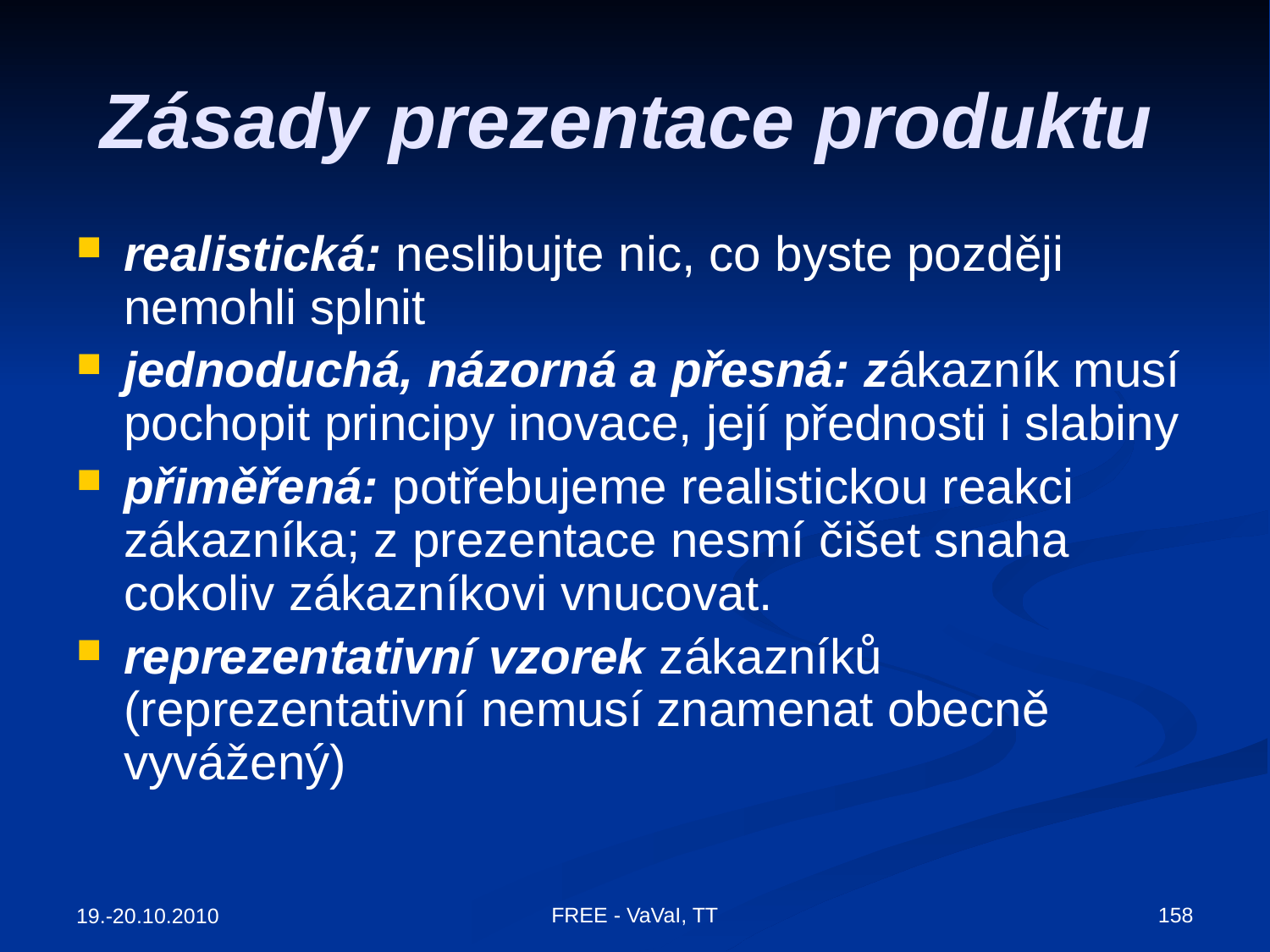

# Zásady prezentace produktu
realistická: neslibujte nic, co byste později nemohli splnit
jednoduchá, názorná a přesná: zákazník musí pochopit principy inovace, její přednosti i slabiny
přiměřená: potřebujeme realistickou reakci zákazníka; z prezentace nesmí čišet snaha cokoliv zákazníkovi vnucovat.
reprezentativní vzorek zákazníků (reprezentativní nemusí znamenat obecně vyvážený)
FREE - VaVaI, TT
158
19.-20.10.2010